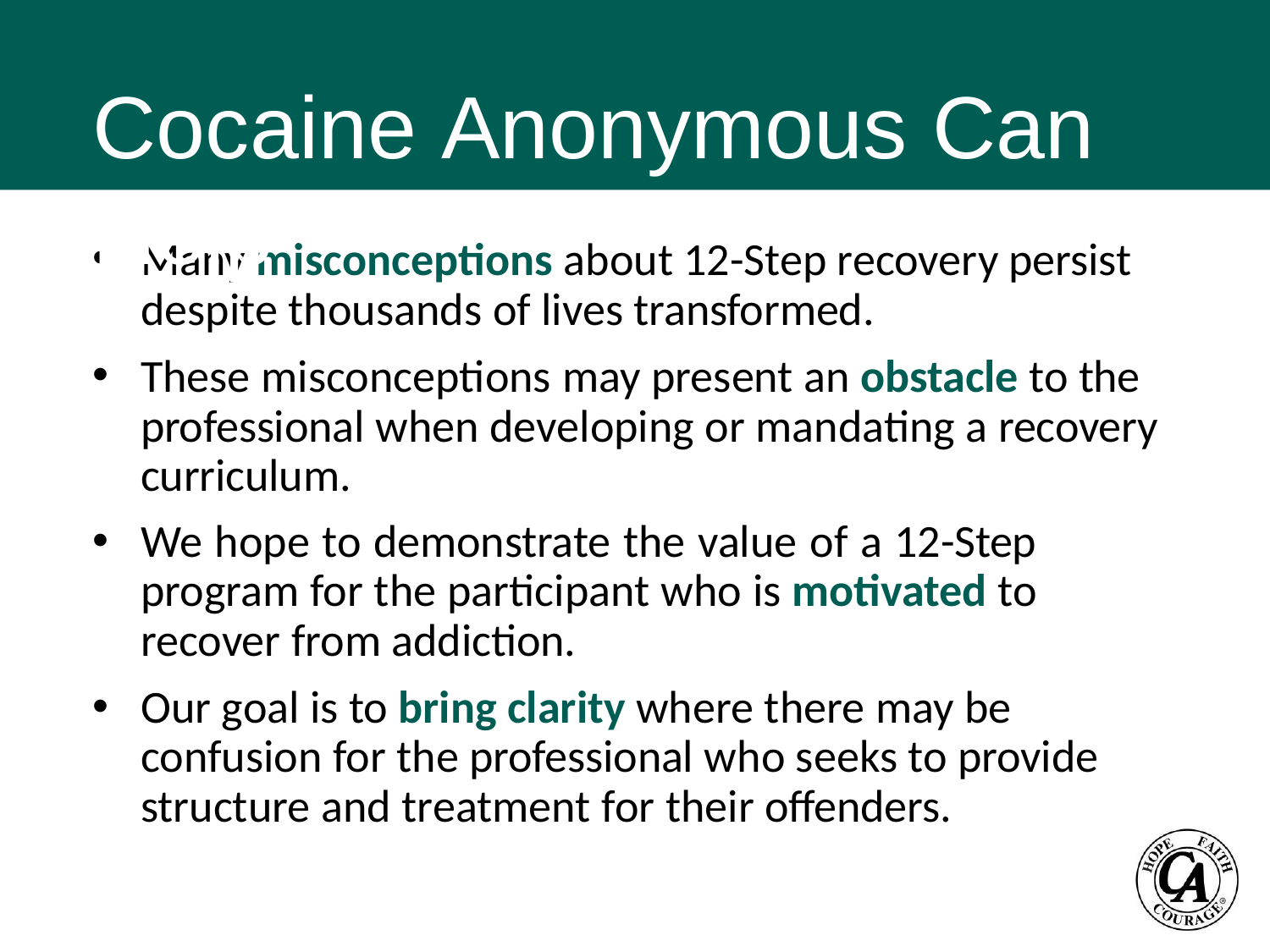

# Cocaine Anonymous Can Help
Many misconceptions about 12-Step recovery persist despite thousands of lives transformed.
These misconceptions may present an obstacle to the professional when developing or mandating a recovery curriculum.
We hope to demonstrate the value of a 12-Step program for the participant who is motivated to recover from addiction.
Our goal is to bring clarity where there may be confusion for the professional who seeks to provide structure and treatment for their offenders.